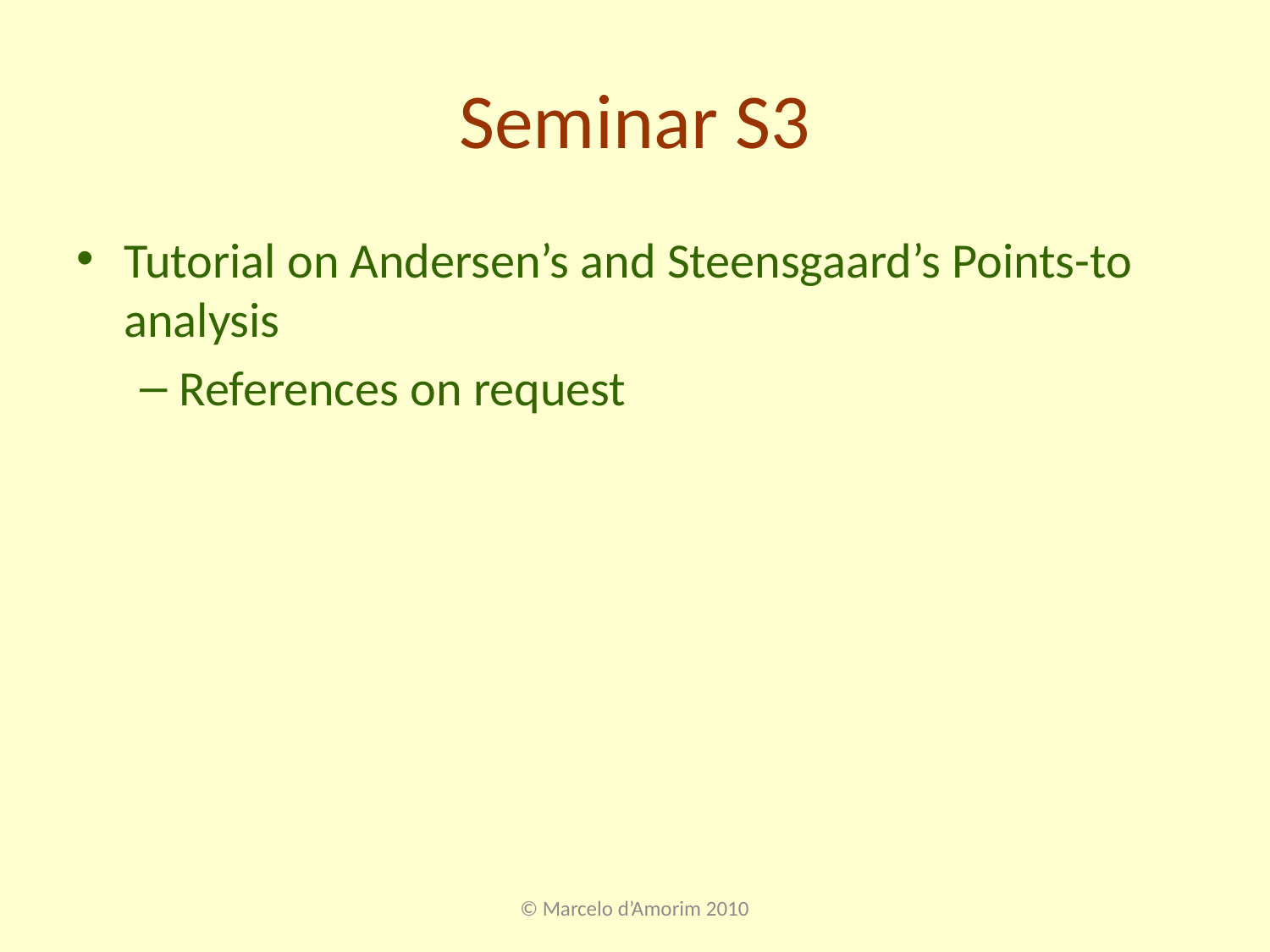

# Seminar S3
Tutorial on Andersen’s and Steensgaard’s Points-to analysis
References on request
© Marcelo d’Amorim 2010